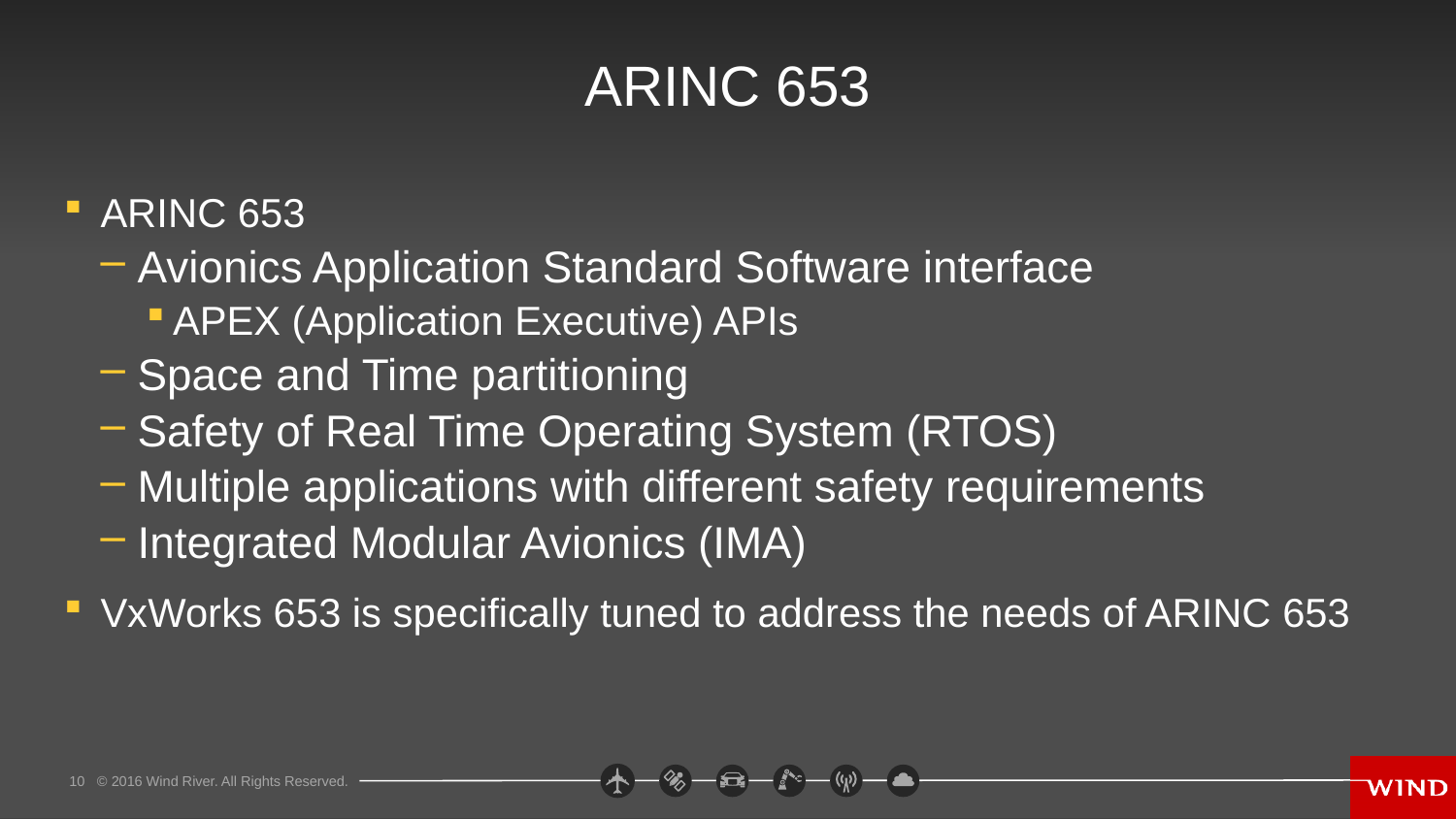

# ARINC 653

ARINC 653
Avionics Application Standard Software interface
APEX (Application Executive) APIs
Space and Time partitioning
Safety of Real Time Operating System (RTOS)
Multiple applications with different safety requirements
Integrated Modular Avionics (IMA)
VxWorks 653 is specifically tuned to address the needs of ARINC 653